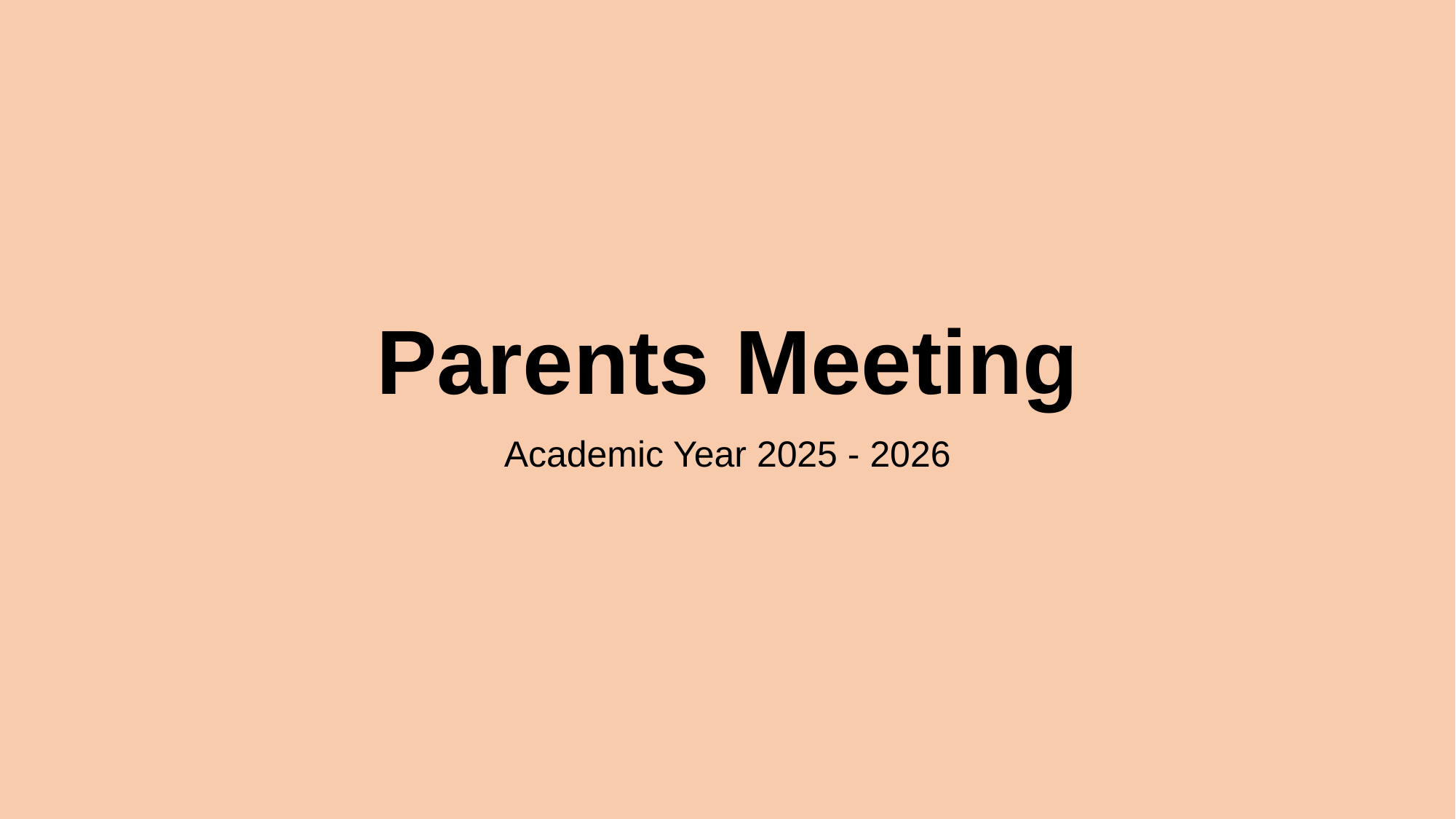

# Parents Meeting
Academic Year 2025 - 2026